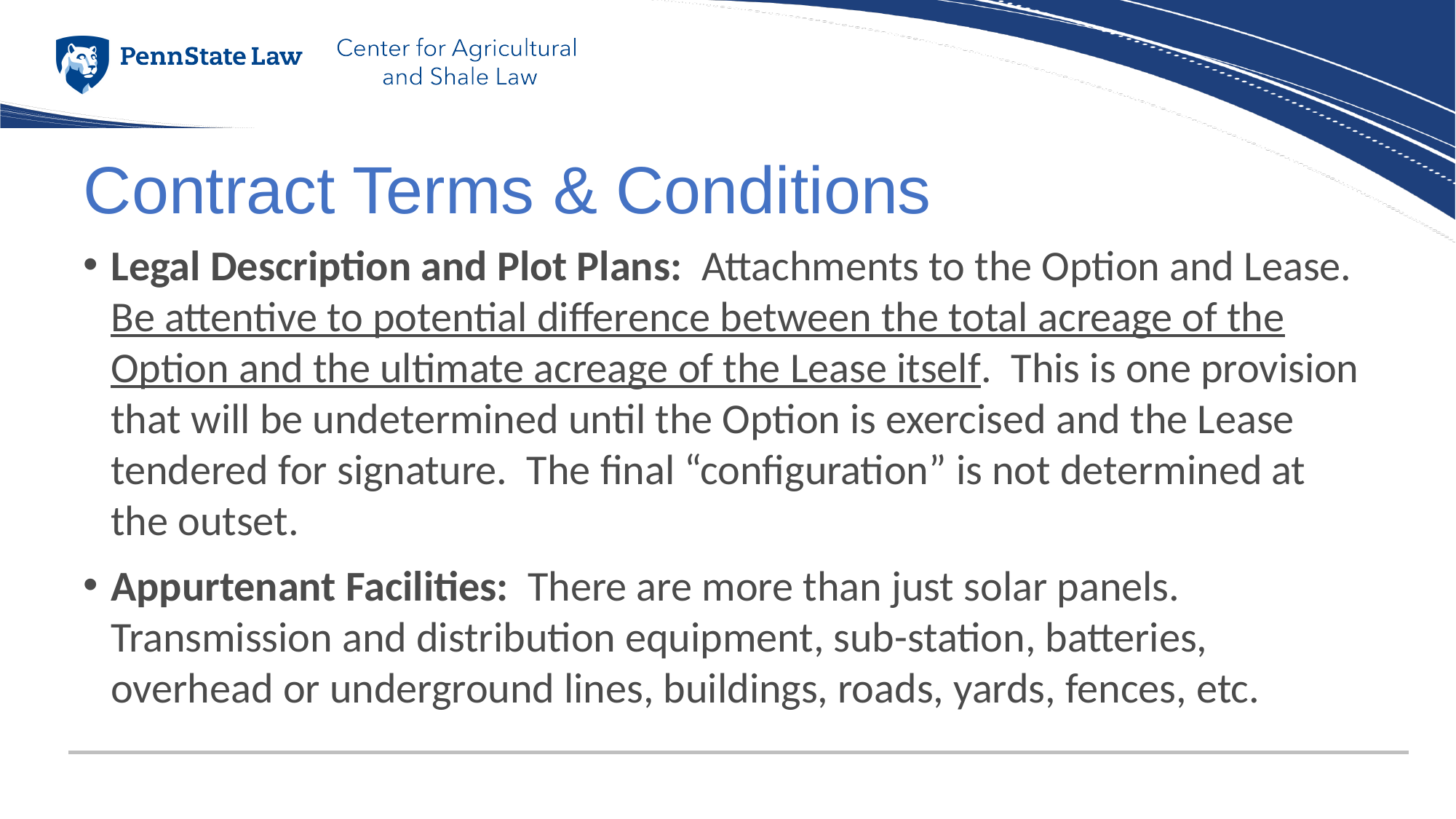

# Contract Terms & Conditions
Legal Description and Plot Plans:  Attachments to the Option and Lease. Be attentive to potential difference between the total acreage of the Option and the ultimate acreage of the Lease itself.  This is one provision that will be undetermined until the Option is exercised and the Lease tendered for signature.  The final “configuration” is not determined at the outset.
Appurtenant Facilities:  There are more than just solar panels. Transmission and distribution equipment, sub-station, batteries, overhead or underground lines, buildings, roads, yards, fences, etc.